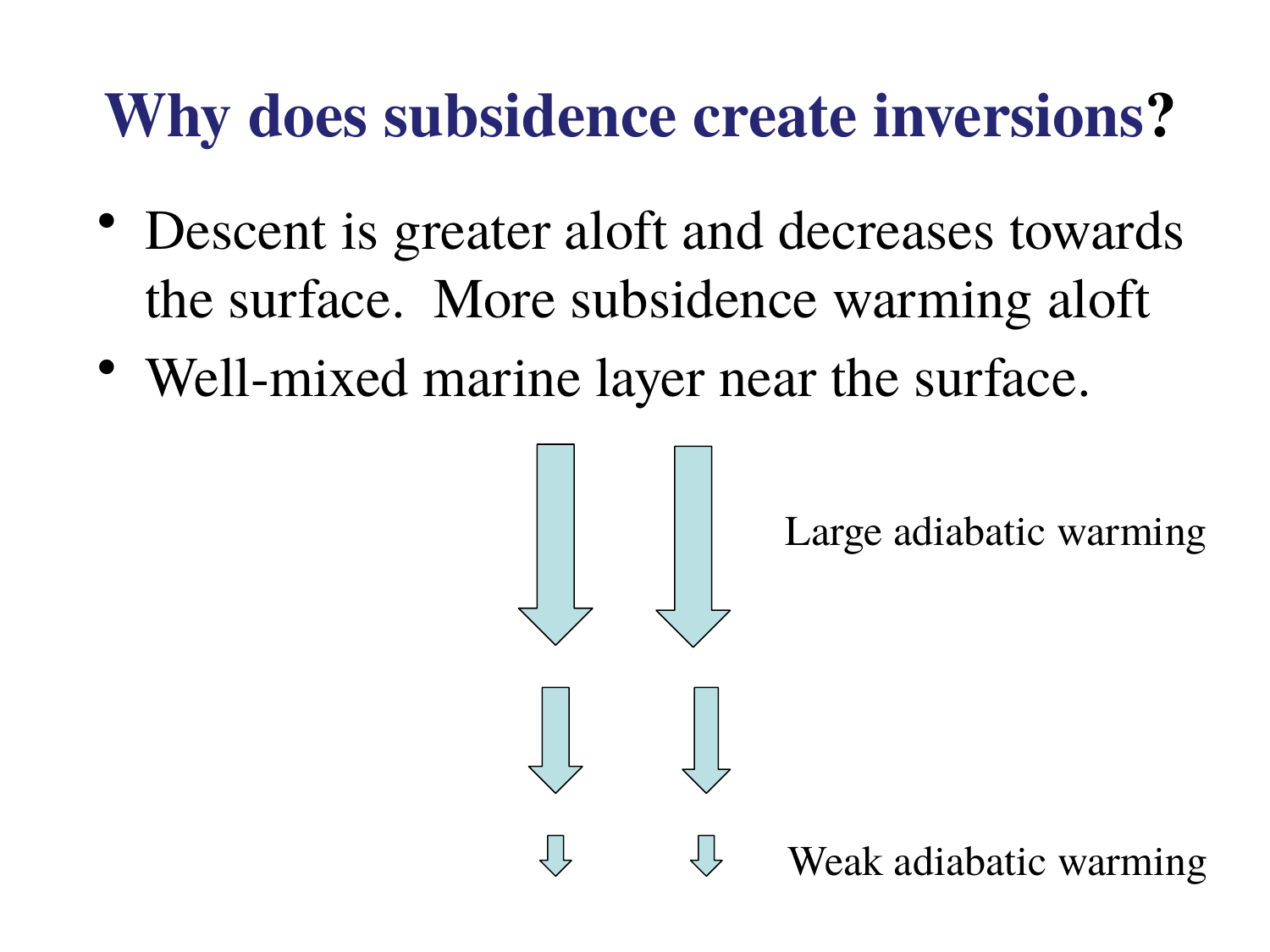

# Why does subsidence create inversions?
Descent is greater aloft and decreases towards the surface.  More subsidence warming aloft
Well-mixed marine layer near the surface.
Large adiabatic warming

Weak adiabatic warming